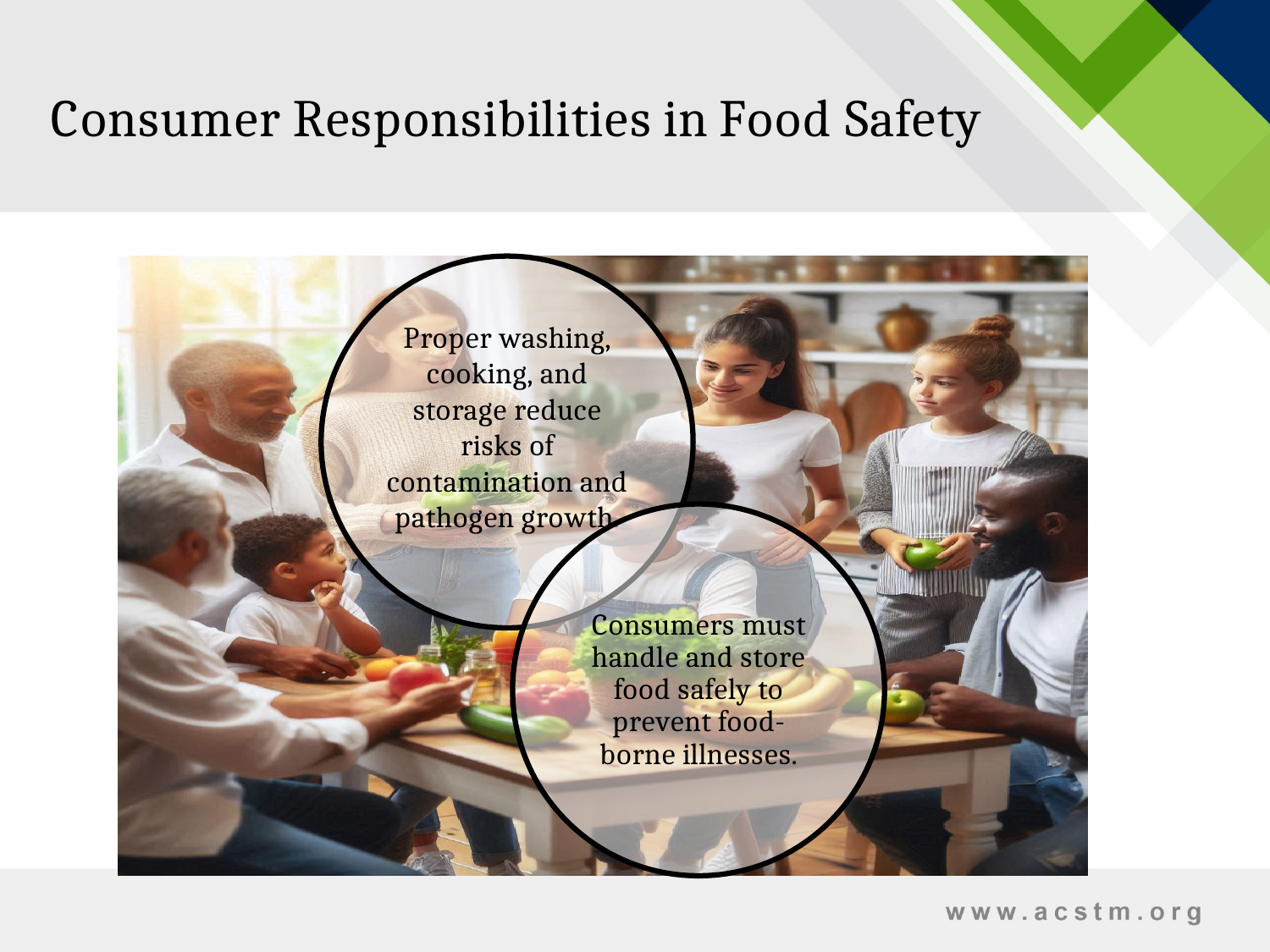

# Consumer Responsibilities in Food Safety
Proper washing, cooking, and storage reduce risks of contamination and pathogen growth.

Consumers must handle and store food safely to prevent food-borne illnesses.